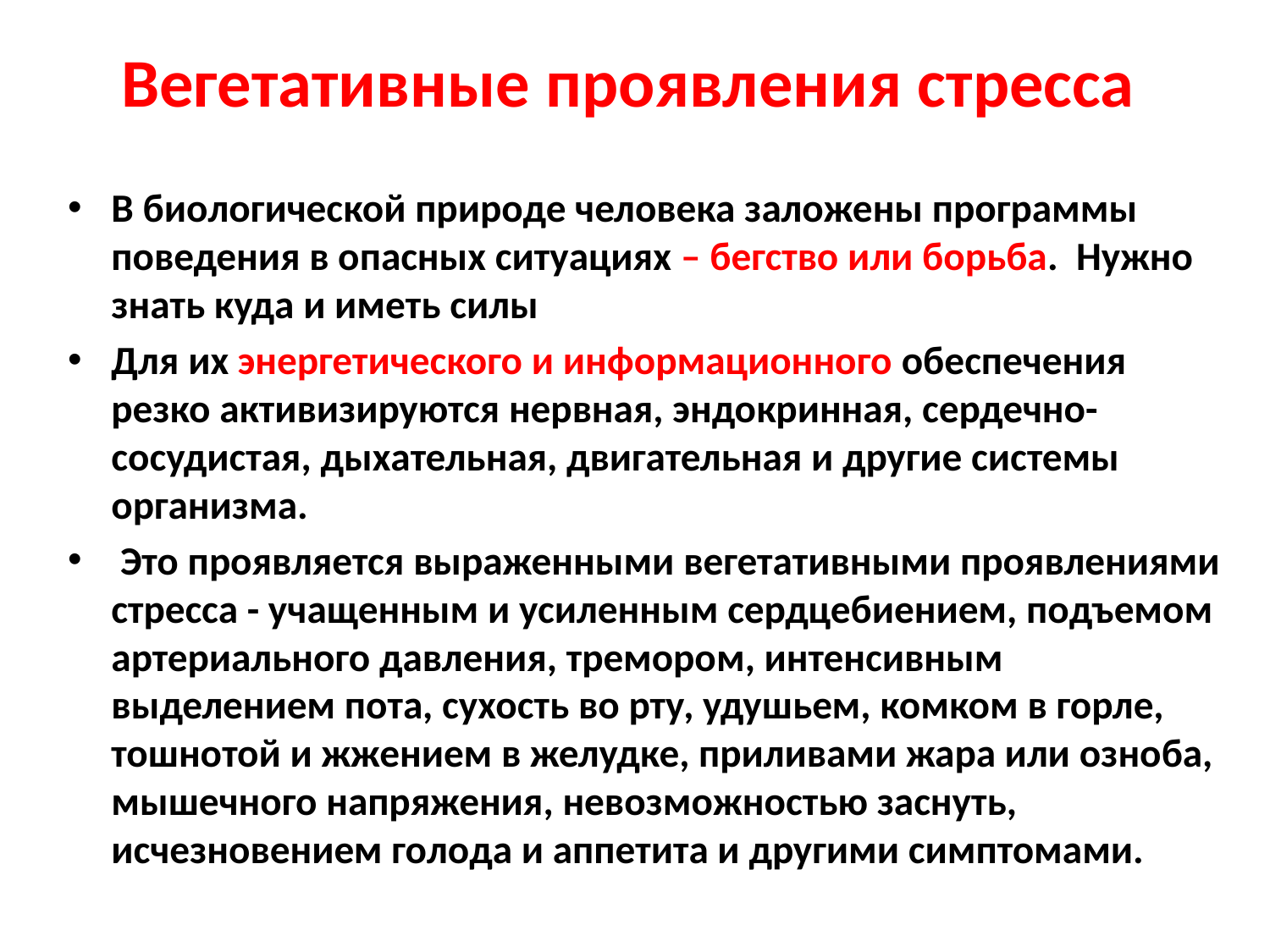

# Вегетативные проявления стресса
В биологической природе человека заложены программы поведения в опасных ситуациях – бегство или борьба.  Нужно знать куда и иметь силы
Для их энергетического и информационного обеспечения резко активизируются нервная, эндокринная, сердечно-сосудистая, дыхательная, двигательная и другие системы организма.
 Это проявляется выраженными вегетативными проявлениями стресса - учащенным и усиленным сердцебиением, подъемом артериального давления, тремором, интенсивным выделением пота, сухость во рту, удушьем, комком в горле, тошнотой и жжением в желудке, приливами жара или озноба, мышечного напряжения, невозможностью заснуть, исчезновением голода и аппетита и другими симптомами.